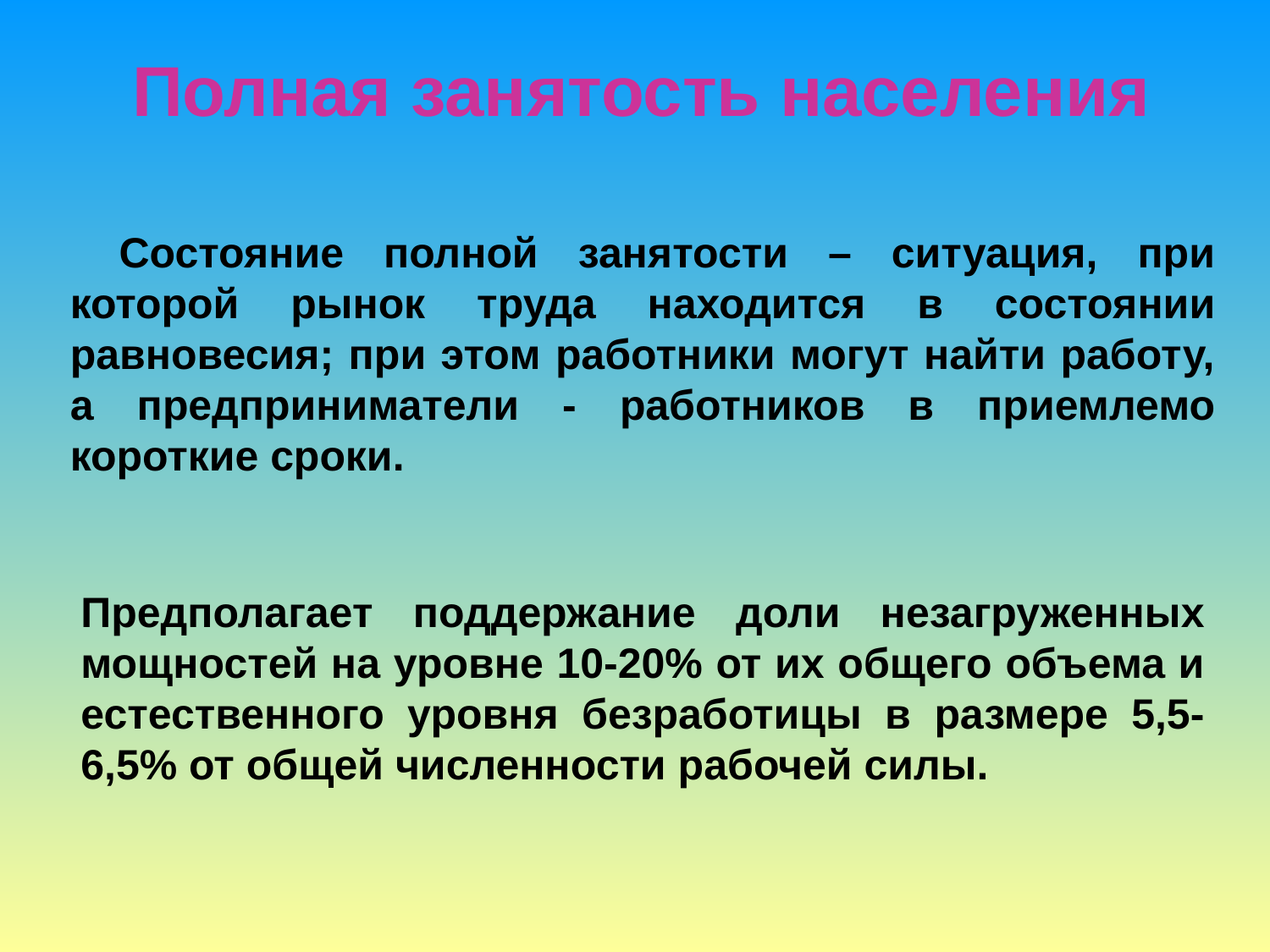

# Полная занятость населения
Состояние полной занятости – ситуация, при которой рынок труда находится в состоянии равновесия; при этом работники могут найти работу, а предприниматели - работников в приемлемо короткие сроки.
Предполагает поддержание доли незагруженных мощностей на уровне 10-20% от их общего объема и естественного уровня безработицы в размере 5,5-6,5% от общей численности рабочей силы.